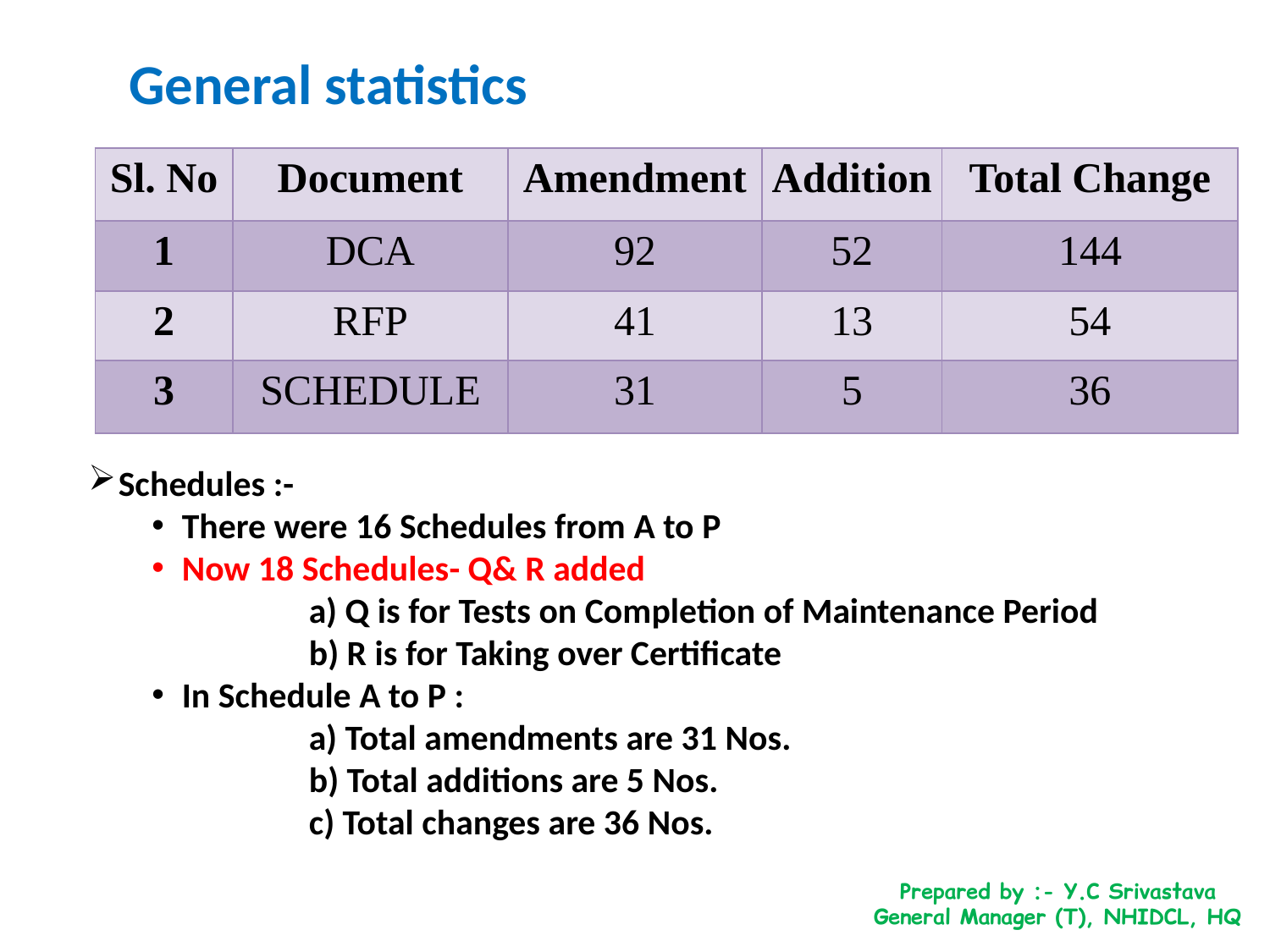

General statistics
| Sl. No | Document | Amendment | Addition | Total Change |
| --- | --- | --- | --- | --- |
| 1 | DCA | 92 | 52 | 144 |
| 2 | RFP | 41 | 13 | 54 |
| 3 | SCHEDULE | 31 | 5 | 36 |
Schedules :-
There were 16 Schedules from A to P
Now 18 Schedules- Q& R added
		a) Q is for Tests on Completion of Maintenance Period
		b) R is for Taking over Certificate
In Schedule A to P :
		a) Total amendments are 31 Nos.
		b) Total additions are 5 Nos.
		c) Total changes are 36 Nos.

Prepared by :- Y.C Srivastava
General Manager (T), NHIDCL, HQ